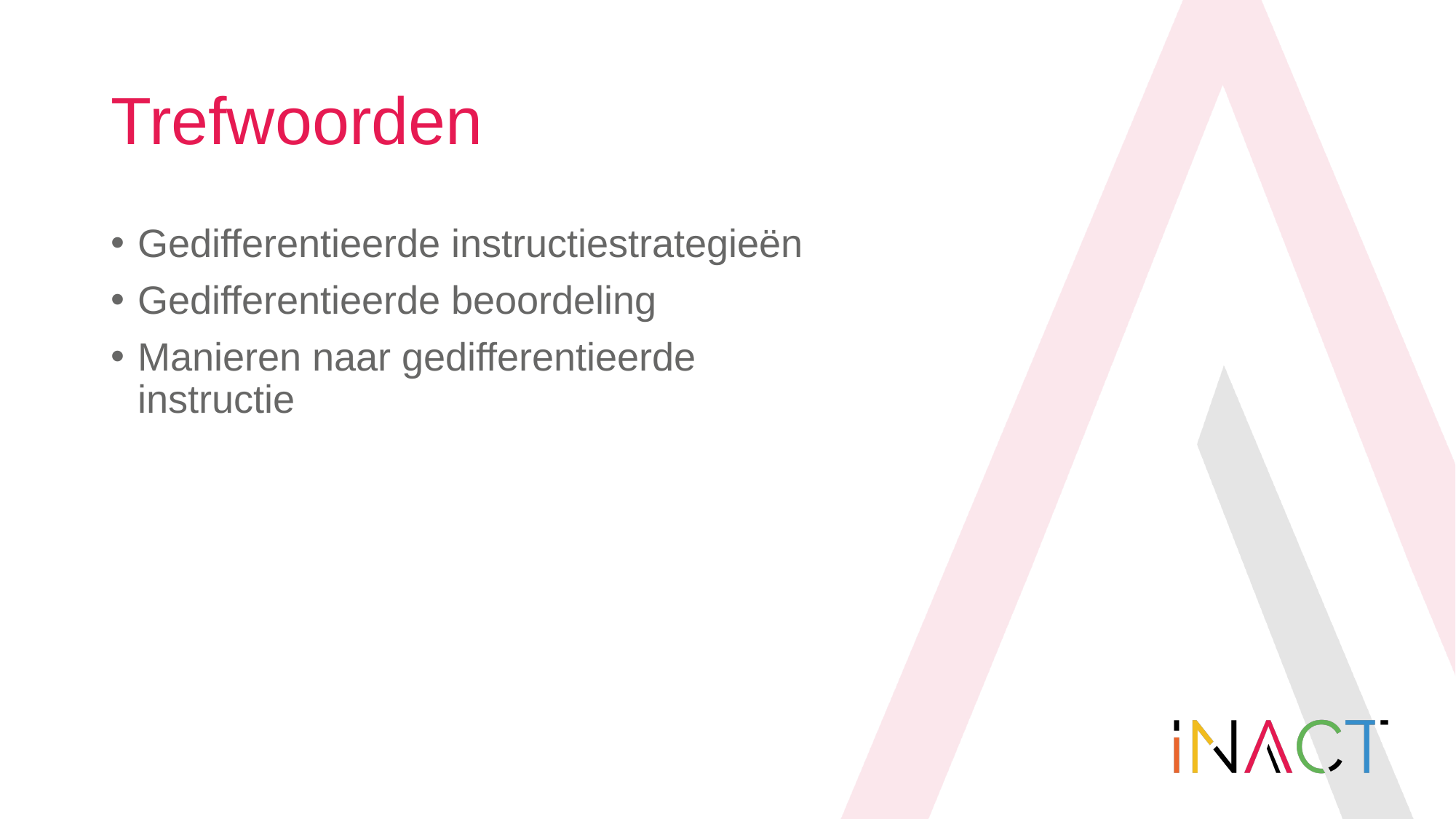

# Trefwoorden
Gedifferentieerde instructiestrategieën
Gedifferentieerde beoordeling
Manieren naar gedifferentieerde instructie